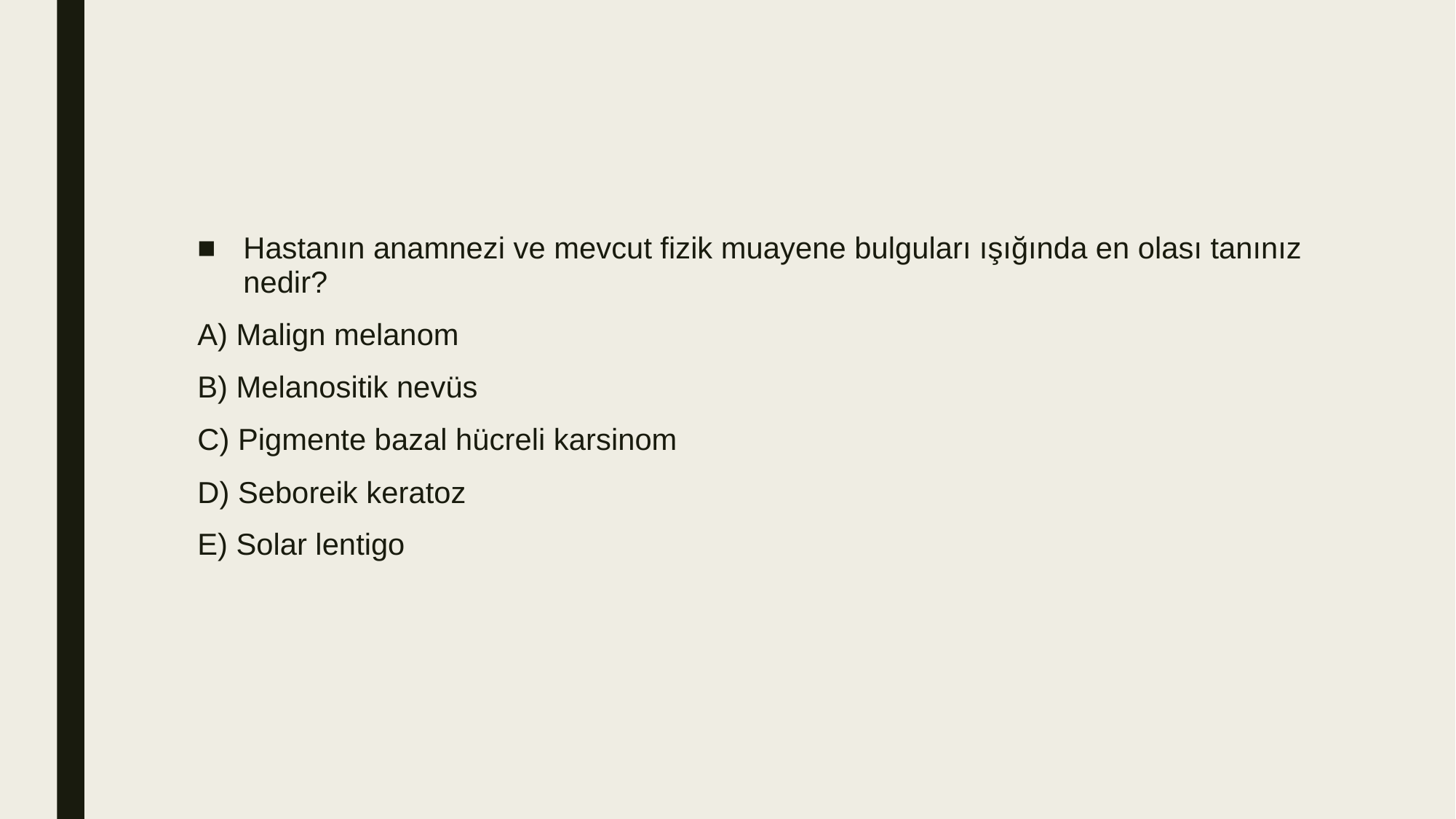

Hastanın anamnezi ve mevcut fizik muayene bulguları ışığında en olası tanınız nedir?
A) Malign melanom
B) Melanositik nevüs
C) Pigmente bazal hücreli karsinom
D) Seboreik keratoz
E) Solar lentigo